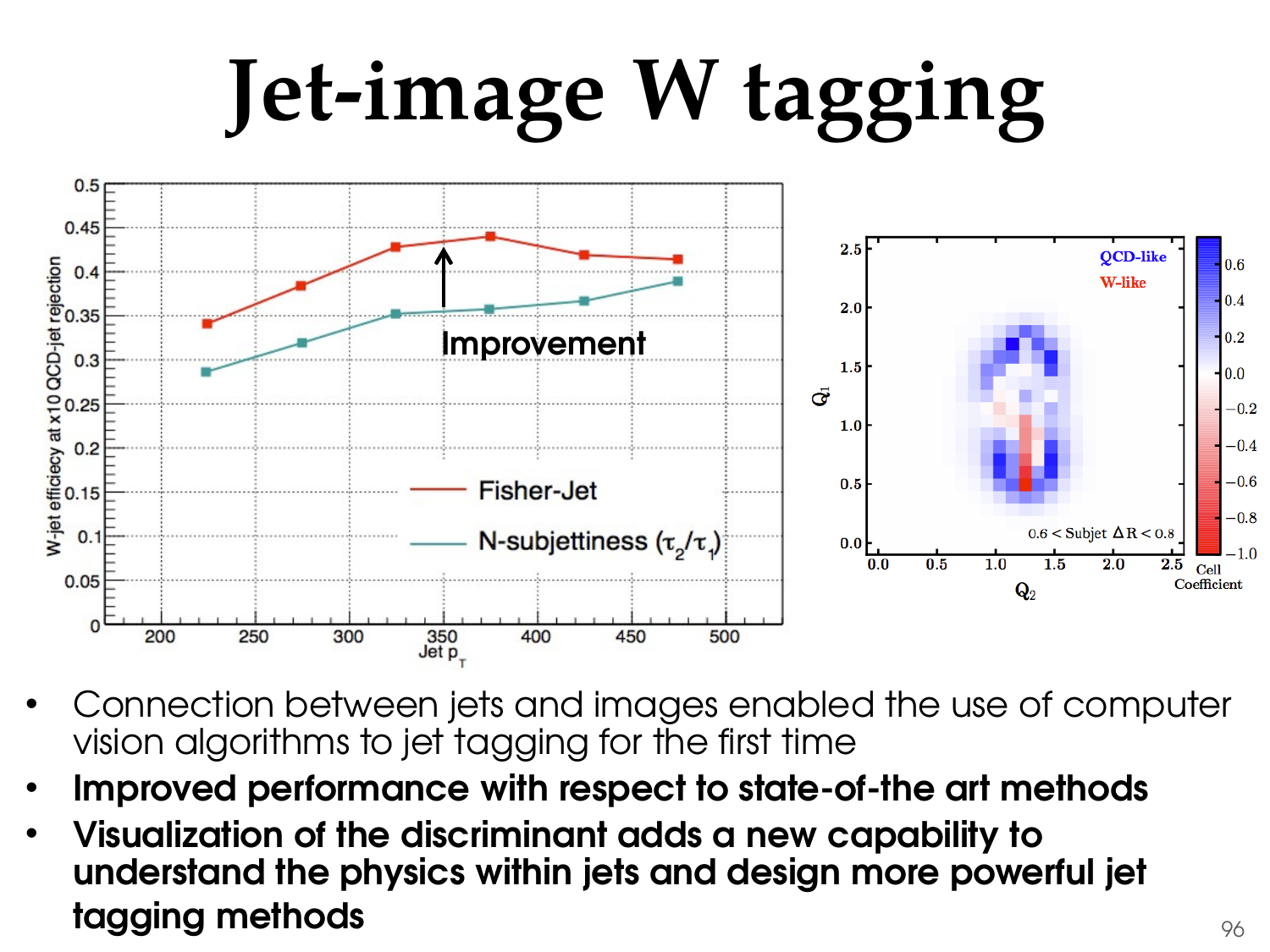

Jet-image	W	tagging

Improvement
Connection between jets and images enabled the use of computer vision algorithms to jet tagging for the first time
Improved performance with respect to state-of-the art methods
Visualization of the discriminant adds a new capability to understand the physics within jets and design more powerful jet
tagging methods
96